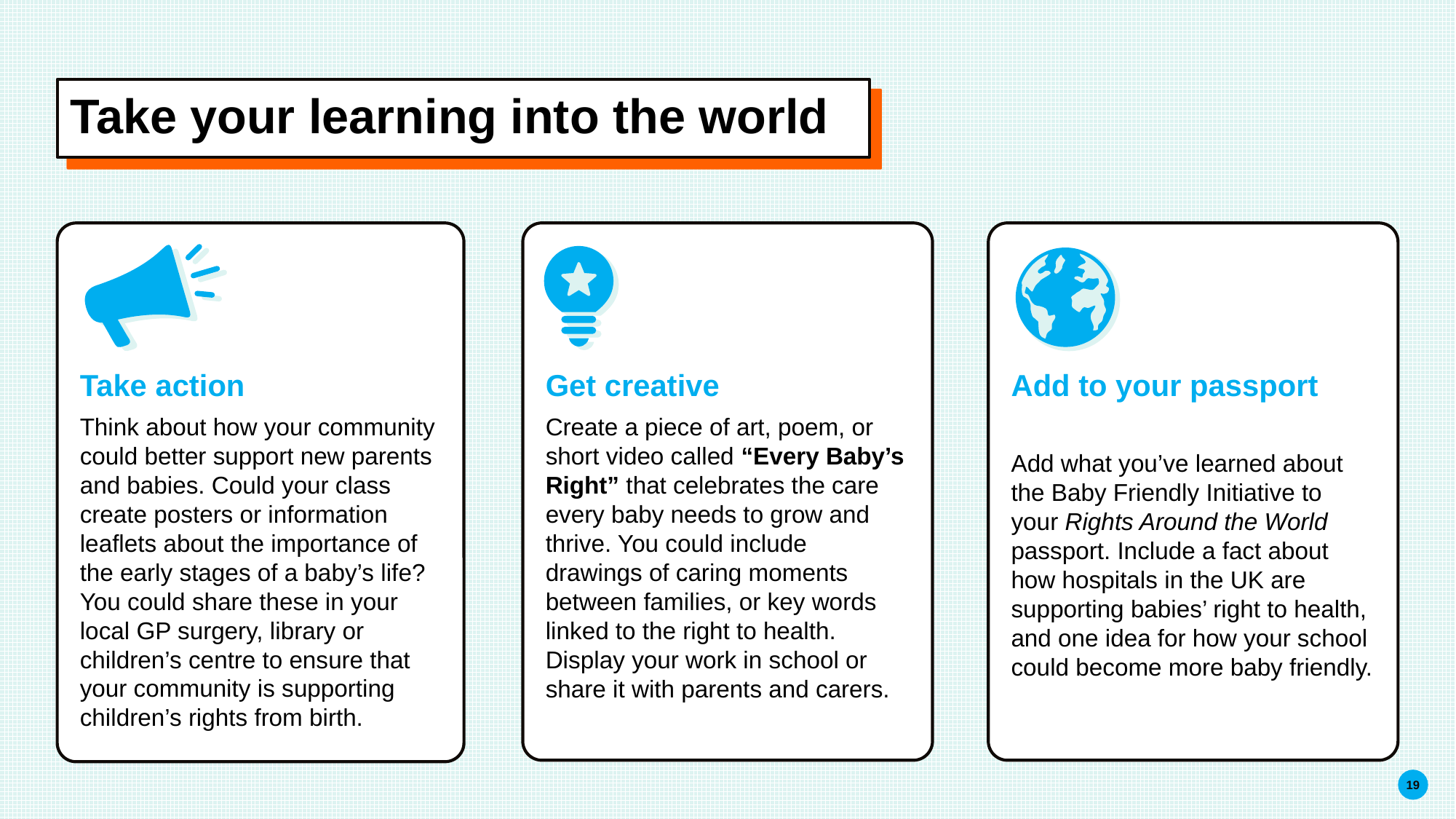

# Take your learning into the world
Take action
Think about how your community could better support new parents and babies. Could your class create posters or information leaflets about the importance of the early stages of a baby’s life? You could share these in your local GP surgery, library or children’s centre to ensure that your community is supporting children’s rights from birth.
Get creative
Create a piece of art, poem, or short video called “Every Baby’s Right” that celebrates the care every baby needs to grow and thrive. You could include drawings of caring moments between families, or key words linked to the right to health. Display your work in school or share it with parents and carers.
Add to your passport

Add what you’ve learned about the Baby Friendly Initiative to your Rights Around the World passport. Include a fact about how hospitals in the UK are supporting babies’ right to health, and one idea for how your school could become more baby friendly.

19